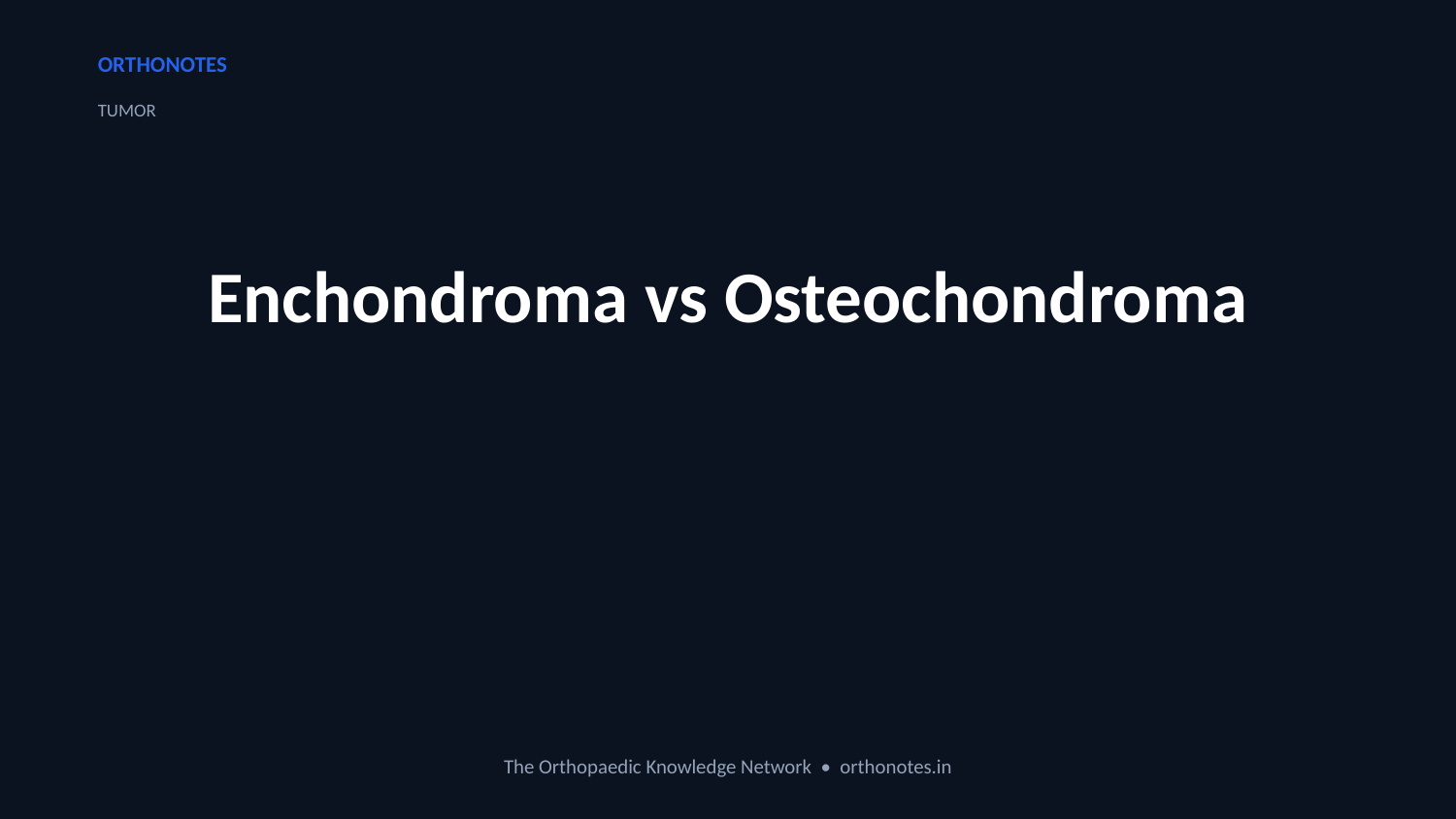

ORTHONOTES
TUMOR
Enchondroma vs Osteochondroma
The Orthopaedic Knowledge Network  •  orthonotes.in